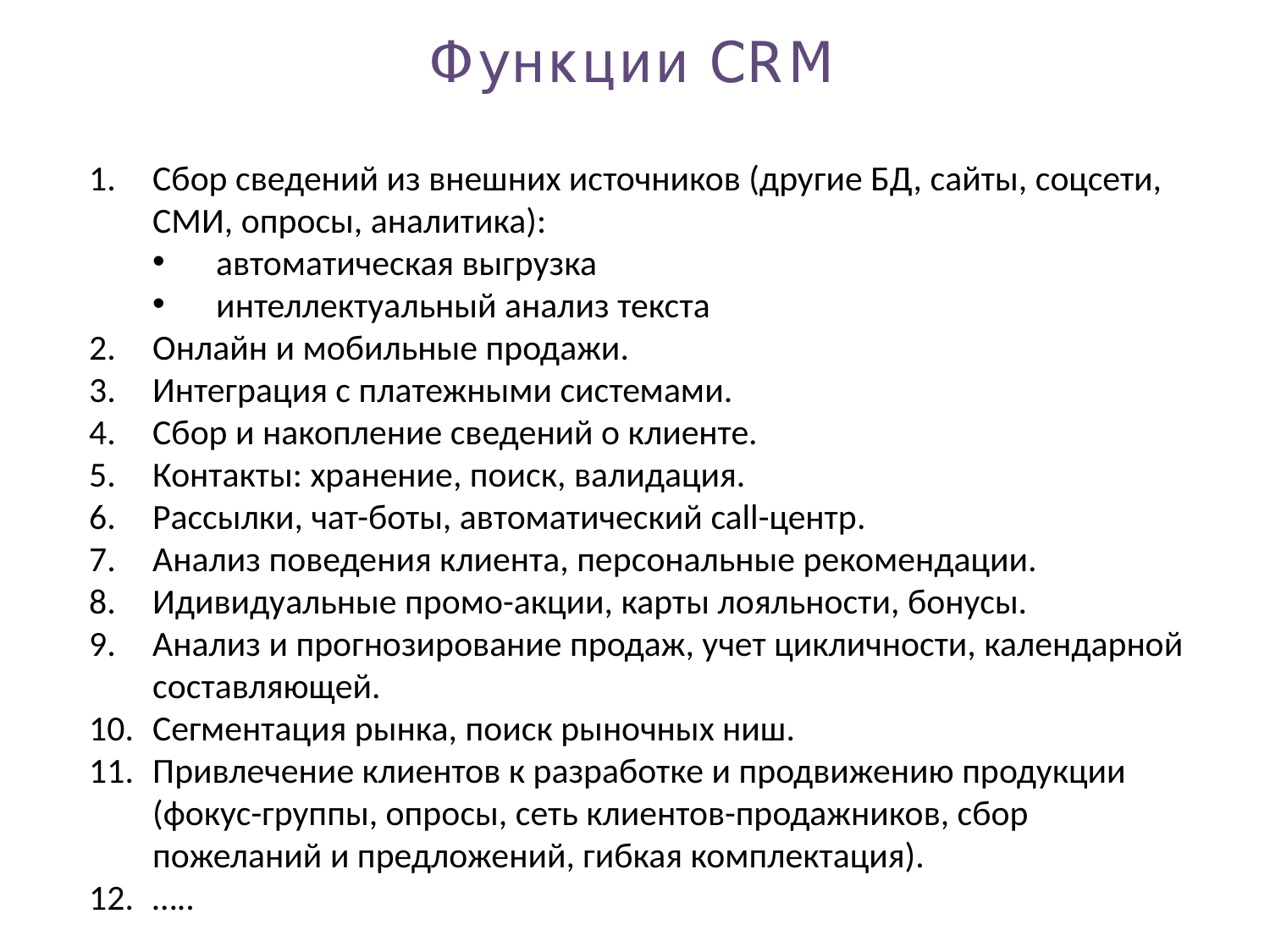

# Функции CRM
Сбор сведений из внешних источников (другие БД, сайты, соцсети, СМИ, опросы, аналитика):
автоматическая выгрузка
интеллектуальный анализ текста
Онлайн и мобильные продажи.
Интеграция с платежными системами.
Сбор и накопление сведений о клиенте.
Контакты: хранение, поиск, валидация.
Рассылки, чат-боты, автоматический call-центр.
Анализ поведения клиента, персональные рекомендации.
Идивидуальные промо-акции, карты лояльности, бонусы.
Анализ и прогнозирование продаж, учет цикличности, календарной составляющей.
Сегментация рынка, поиск рыночных ниш.
Привлечение клиентов к разработке и продвижению продукции (фокус-группы, опросы, сеть клиентов-продажников, сбор пожеланий и предложений, гибкая комплектация).
…..